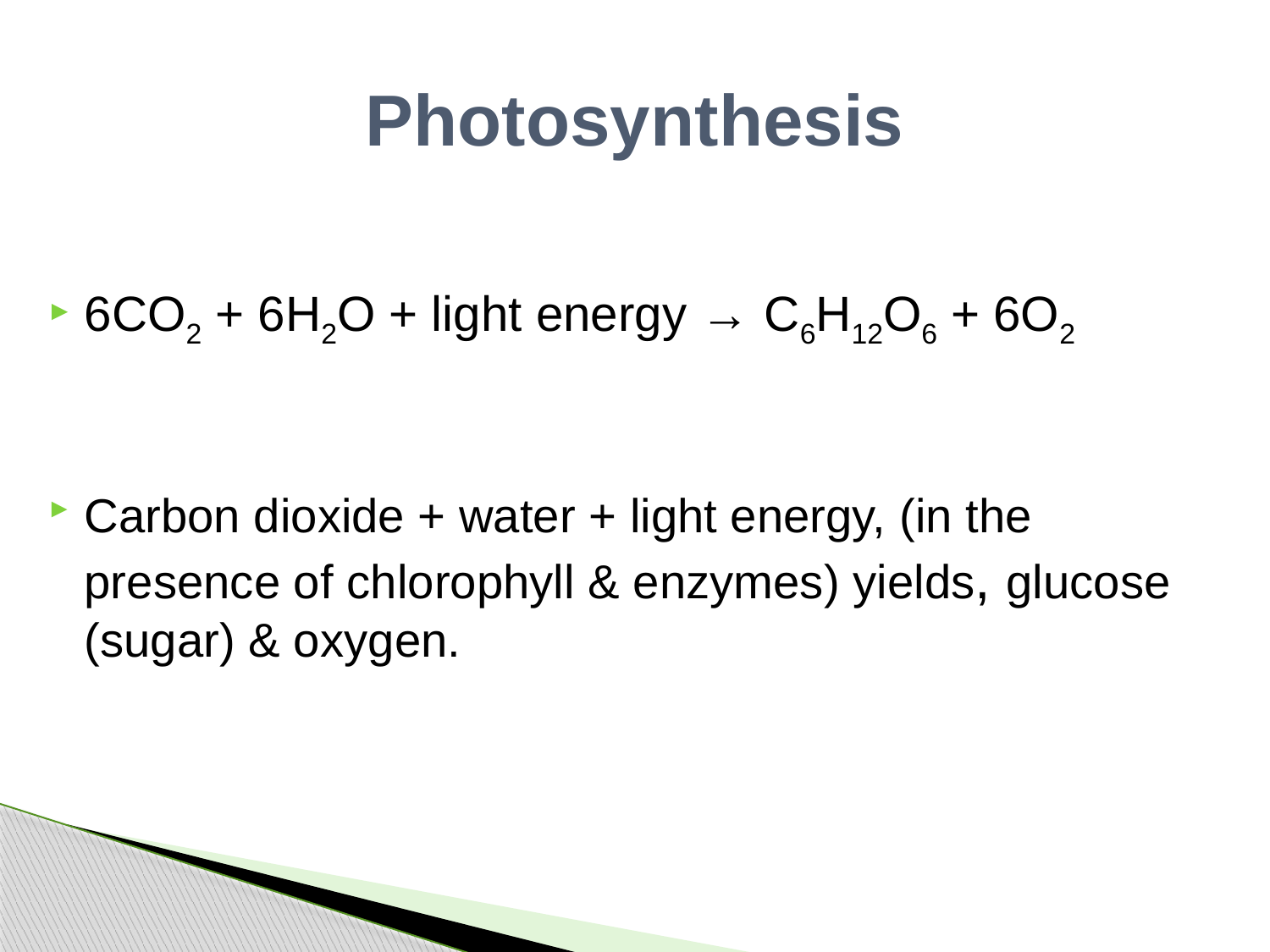

# Photosynthesis

6CO2 + 6H2O + light energy → C6H12O6 + 6O2

Carbon dioxide + water + light energy, (in the presence of chlorophyll & enzymes) yields, glucose (sugar) & oxygen.